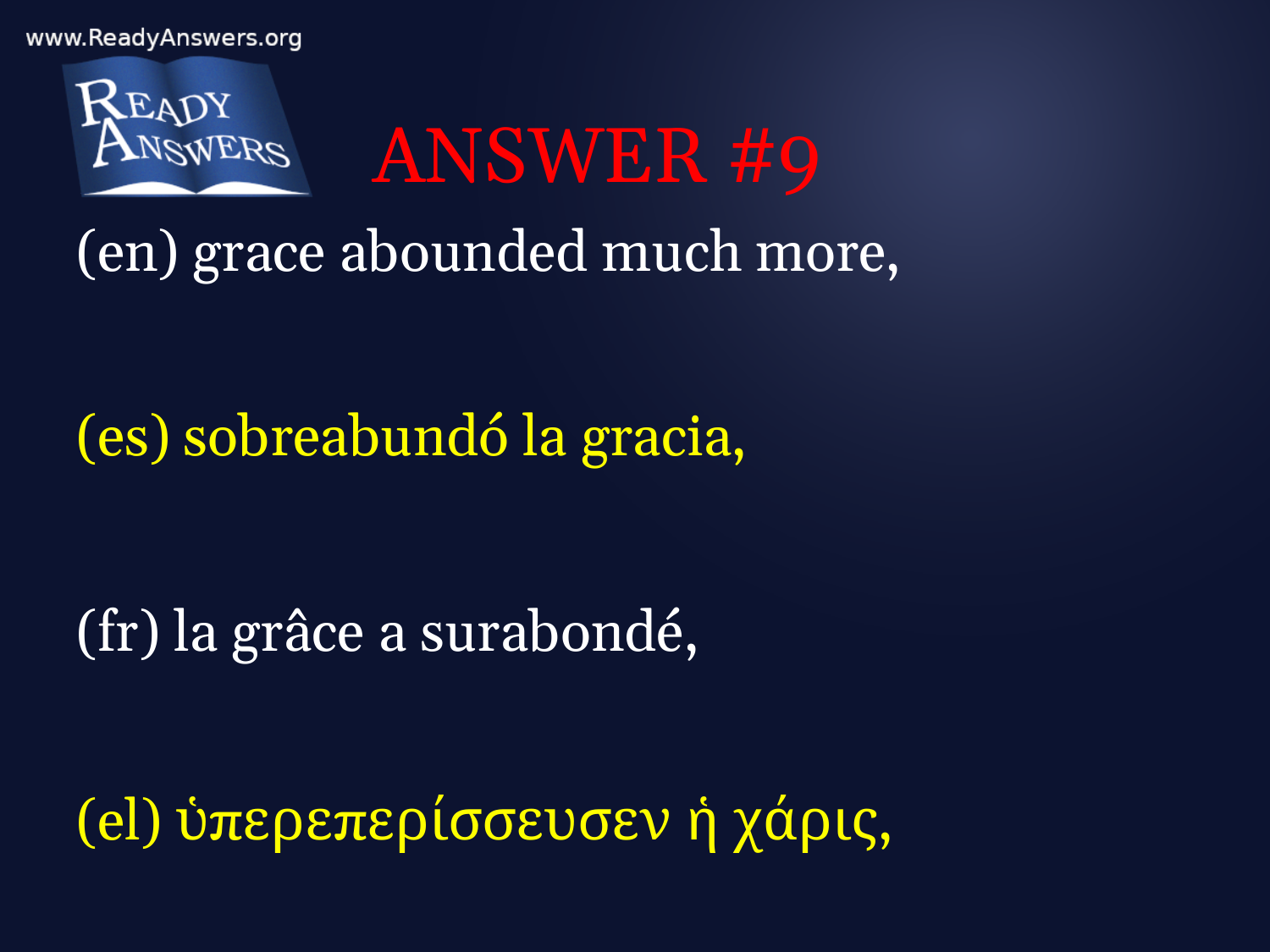

# ANSWER #9
(en) grace abounded much more,
(es) sobreabundó la gracia,
(fr) la grâce a surabondé,
(el) ὑπερεπερίσσευσεν ἡ χάρις,